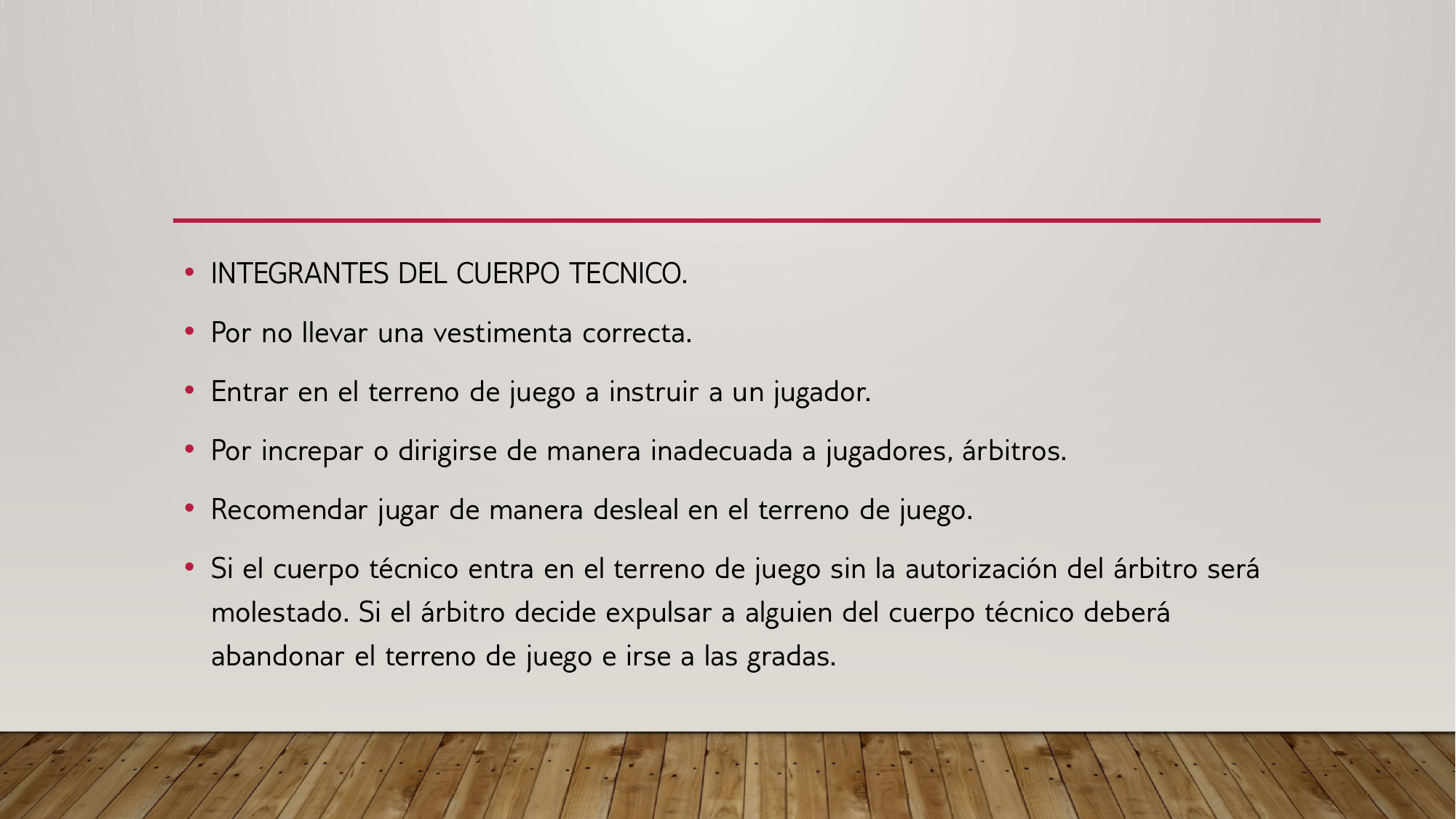

INTEGRANTES DEL CUERPO TECNICO.
Por no llevar una vestimenta correcta.
Entrar en el terreno de juego a instruir a un jugador.
Por increpar o dirigirse de manera inadecuada a jugadores, árbitros.
Recomendar jugar de manera desleal en el terreno de juego.
Si el cuerpo técnico entra en el terreno de juego sin la autorización del árbitro será molestado. Si el árbitro decide expulsar a alguien del cuerpo técnico deberá abandonar el terreno de juego e irse a las gradas.